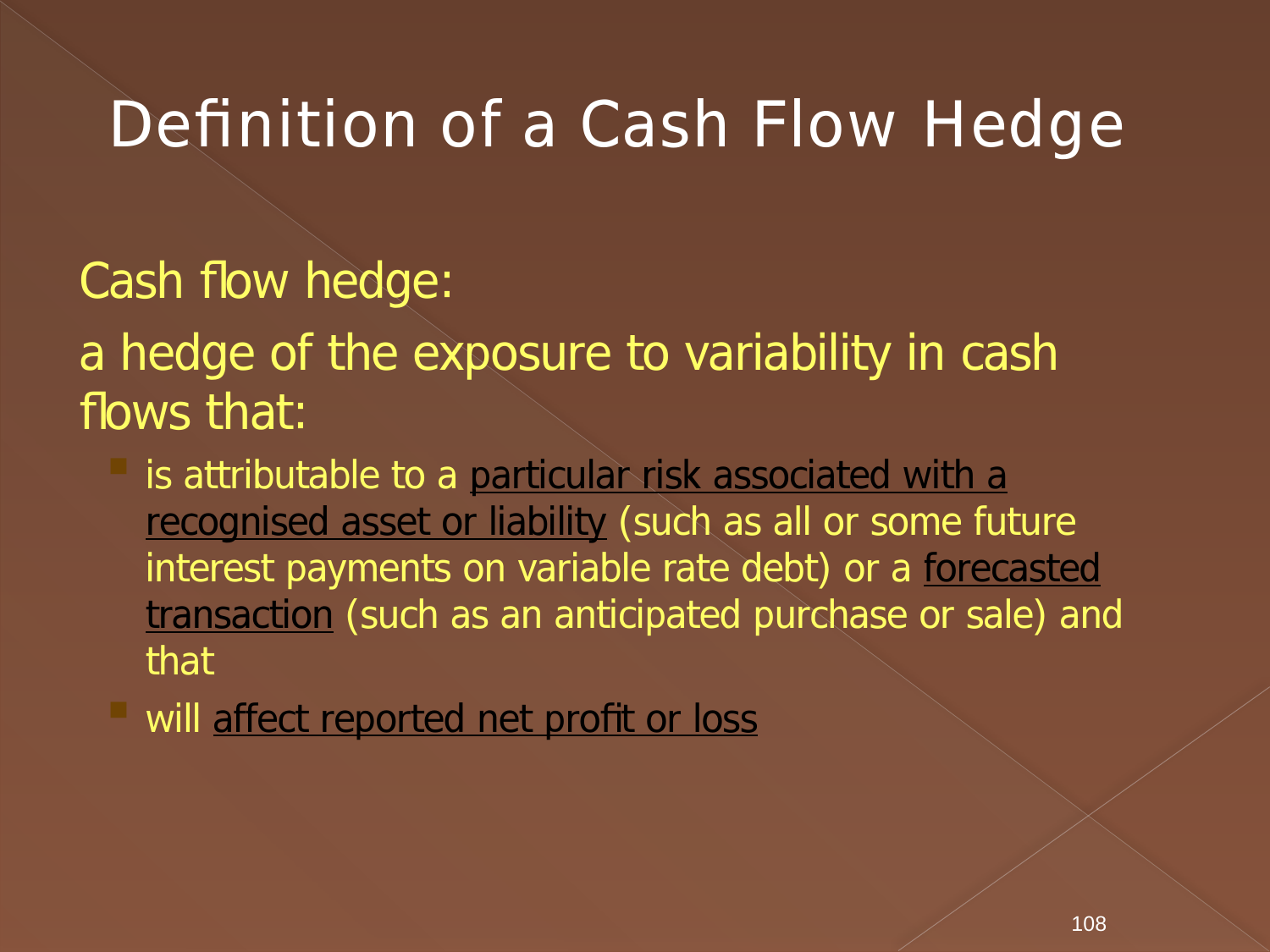

Definition of a Cash Flow Hedge
	Cash flow hedge:
	a hedge of the exposure to variability in cash flows that:
is attributable to a particular risk associated with a recognised asset or liability (such as all or some future interest payments on variable rate debt) or a forecasted transaction (such as an anticipated purchase or sale) and that
will affect reported net profit or loss
108